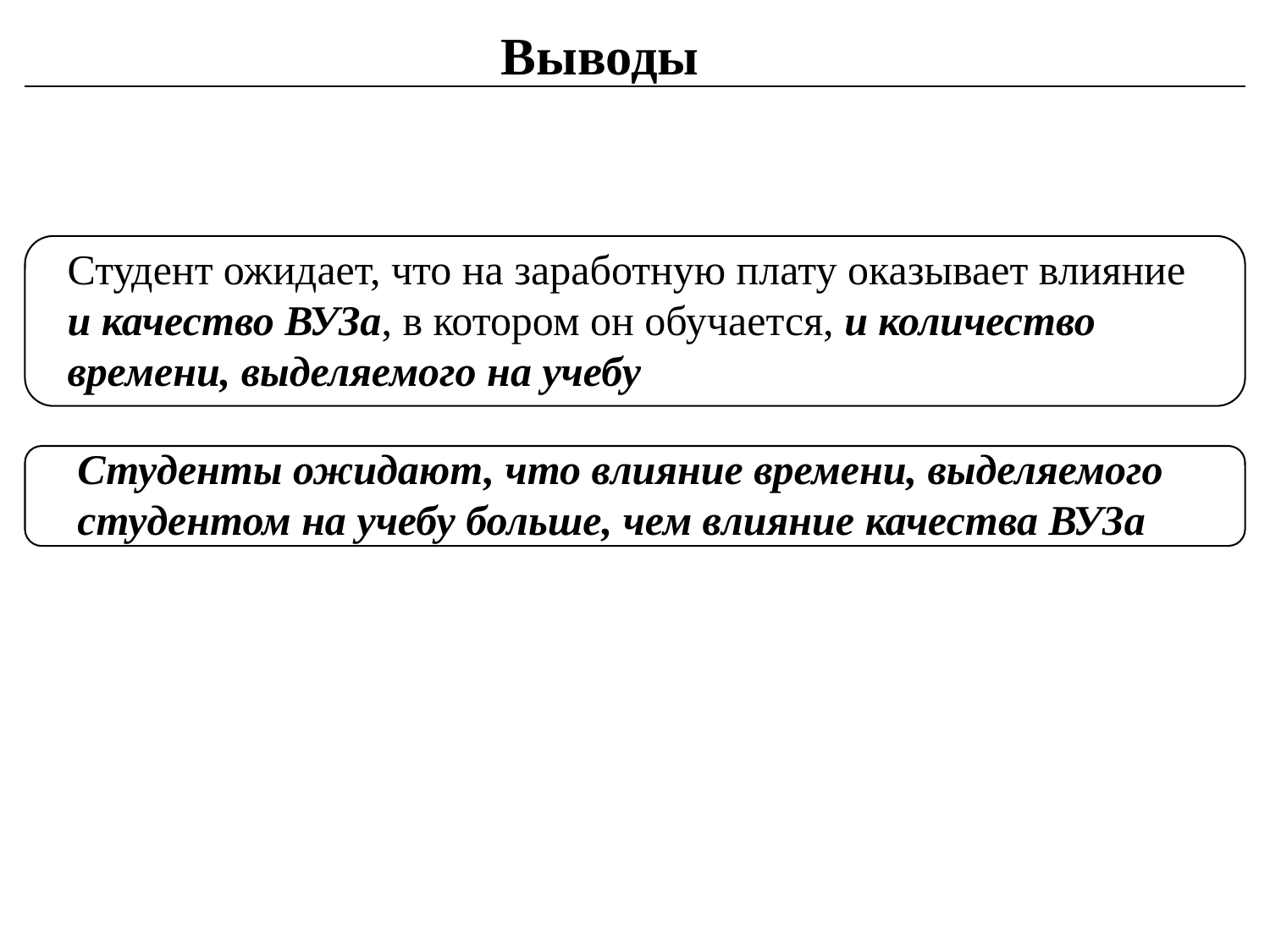

Выводы

Студент ожидает, что на заработную плату оказывает влияние и качество ВУЗа, в котором он обучается, и количество времени, выделяемого на учебу
Студенты ожидают, что влияние времени, выделяемого студентом на учебу больше, чем влияние качества ВУЗа